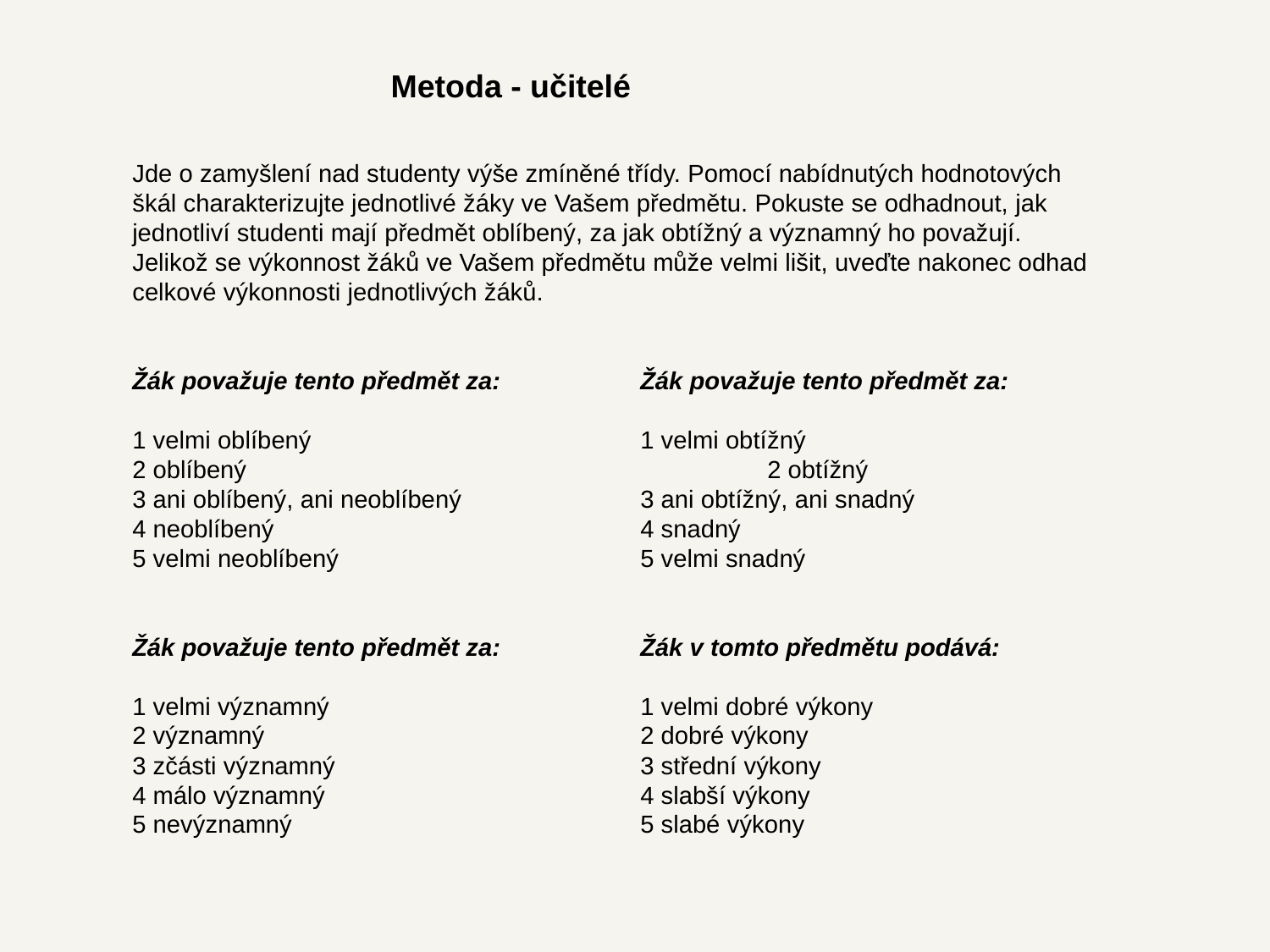

Metoda - učitelé
Jde o zamyšlení nad studenty výše zmíněné třídy. Pomocí nabídnutých hodnotových
škál charakterizujte jednotlivé žáky ve Vašem předmětu. Pokuste se odhadnout, jak
jednotliví studenti mají předmět oblíbený, za jak obtížný a významný ho považují.
Jelikož se výkonnost žáků ve Vašem předmětu může velmi lišit, uveďte nakonec odhad
celkové výkonnosti jednotlivých žáků.

Žák považuje tento předmět za:		Žák považuje tento předmět za:

1 velmi oblíbený                     		1 velmi obtížný
2 oblíbený                                       	     	2 obtížný
3 ani oblíbený, ani neoblíbený        	3 ani obtížný, ani snadný
4 neoblíbený                              		4 snadný
5 velmi neoblíbený                             	5 velmi snadný

Žák považuje tento předmět za:      	Žák v tomto předmětu podává:

1 velmi významný                      		1 velmi dobré výkony
2 významný                                  		2 dobré výkony
3 zčásti významný                         		3 střední výkony
4 málo významný                   		4 slabší výkony
5 nevýznamný                            		5 slabé výkony